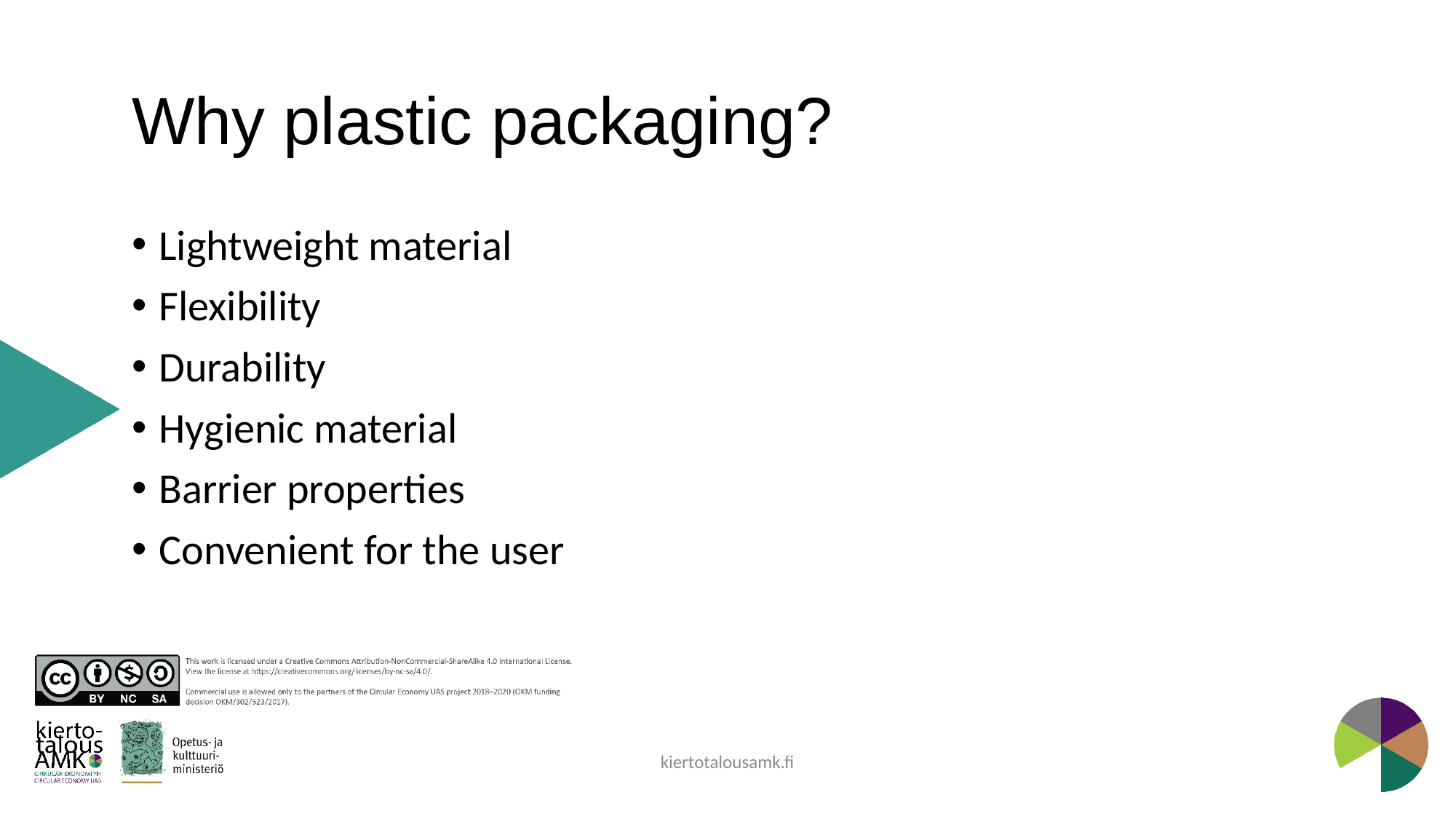

# Why plastic packaging?
Lightweight material
Flexibility
Durability
Hygienic material
Barrier properties
Convenient for the user
kiertotalousamk.fi